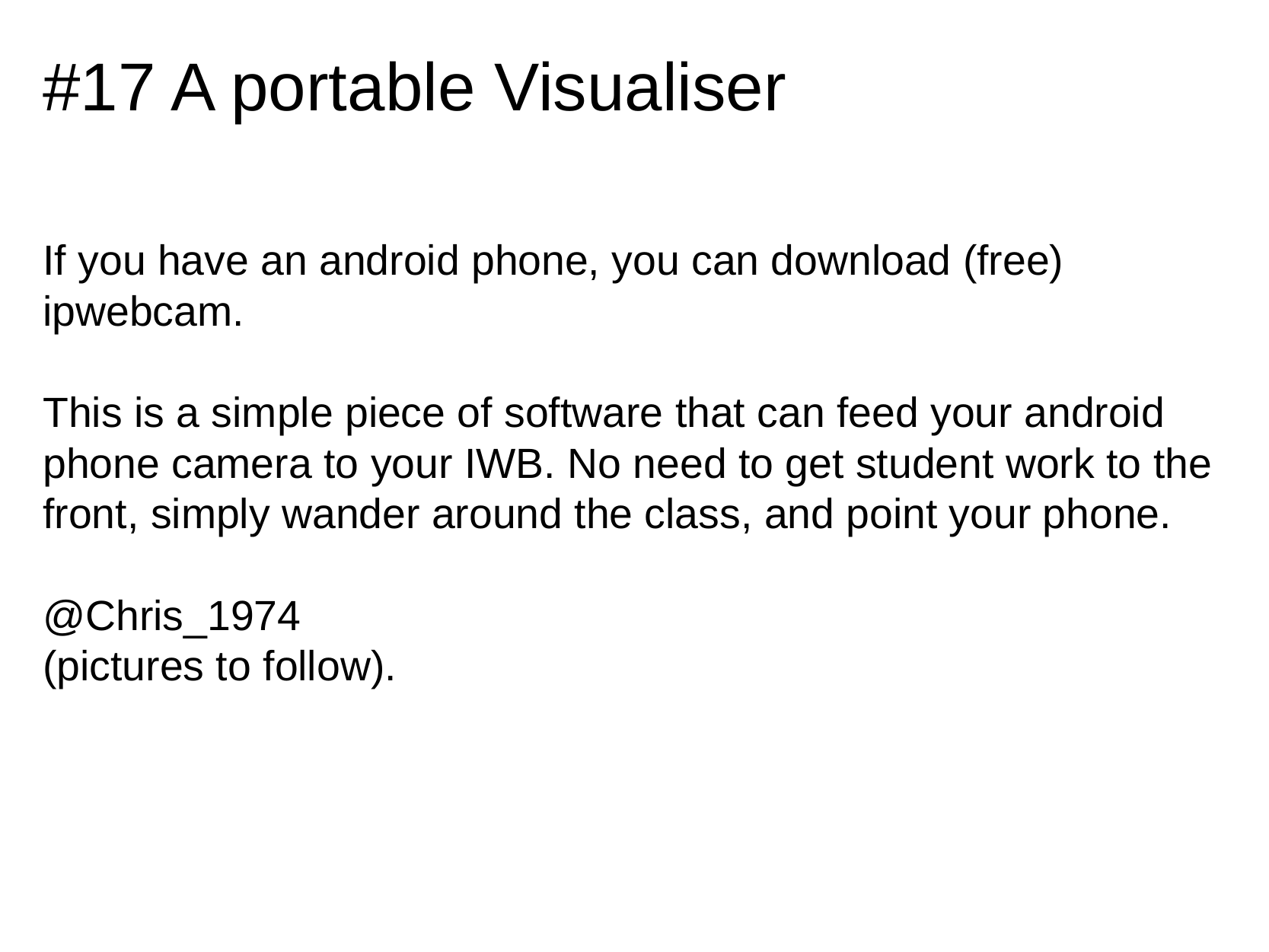

# #17 A portable Visualiser
If you have an android phone, you can download (free) ipwebcam.

This is a simple piece of software that can feed your android phone camera to your IWB. No need to get student work to the front, simply wander around the class, and point your phone.

@Chris_1974
(pictures to follow).